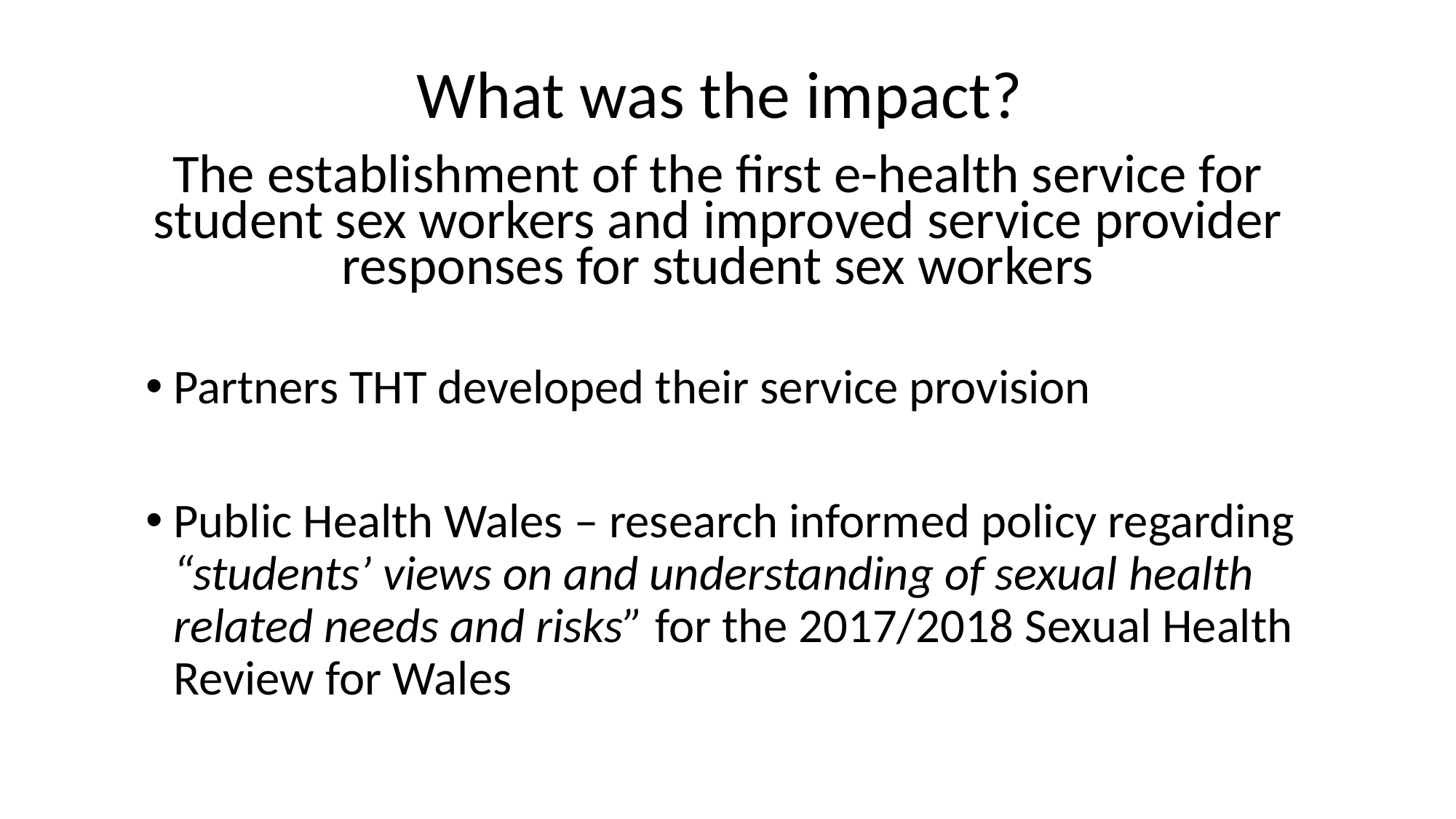

# What was the impact?
The establishment of the first e-health service for student sex workers and improved service provider responses for student sex workers

Partners THT developed their service provision

Public Health Wales – research informed policy regarding “students’ views on and understanding of sexual health related needs and risks” for the 2017/2018 Sexual Health Review for Wales